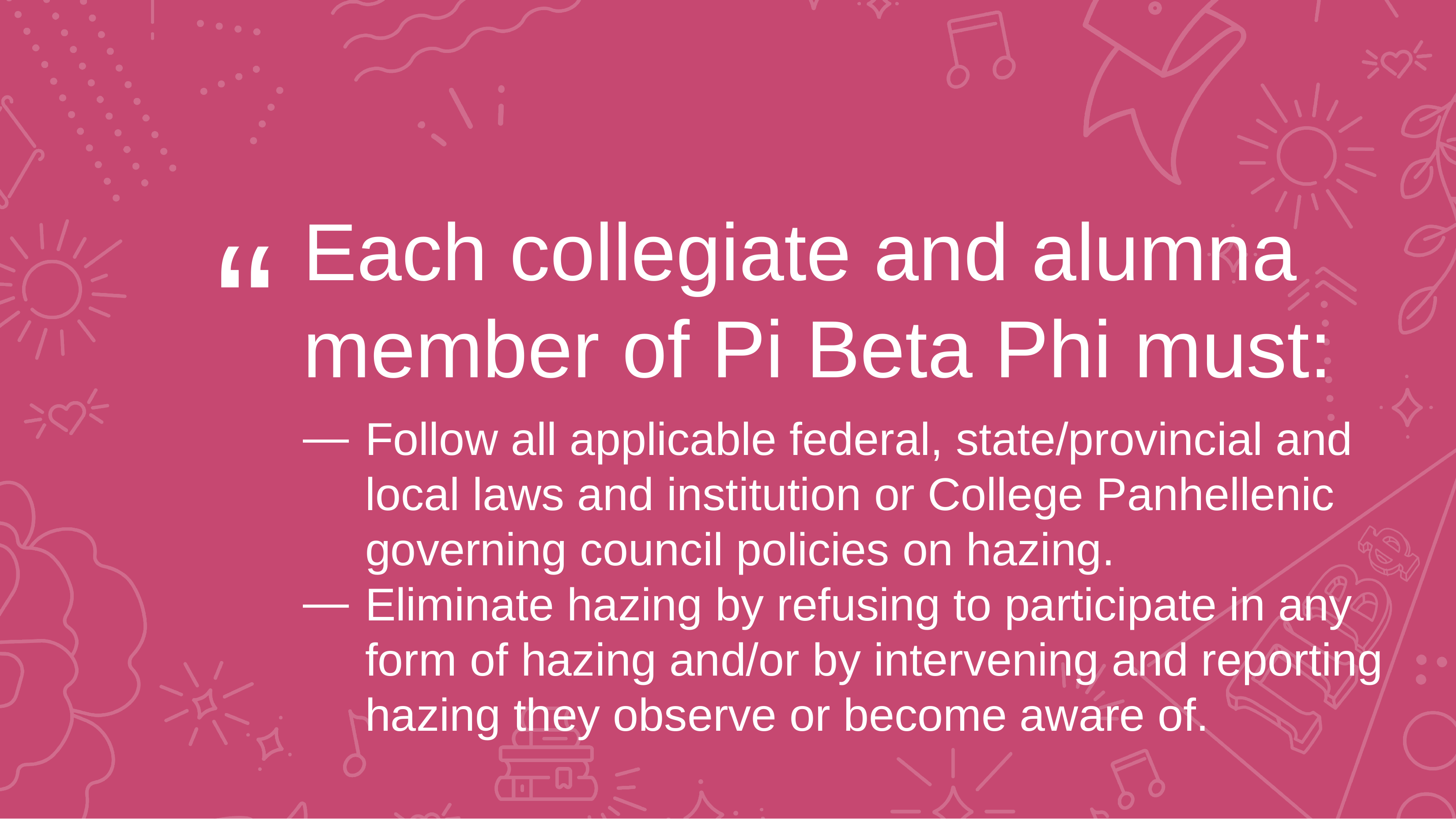

# Each collegiate and alumna member of Pi Beta Phi must:​
Follow all applicable federal, state/provincial and local laws and institution or College Panhellenic governing council policies on hazing.
Eliminate hazing by refusing to participate in any form of hazing and/or by intervening and reporting hazing they observe or become aware of.